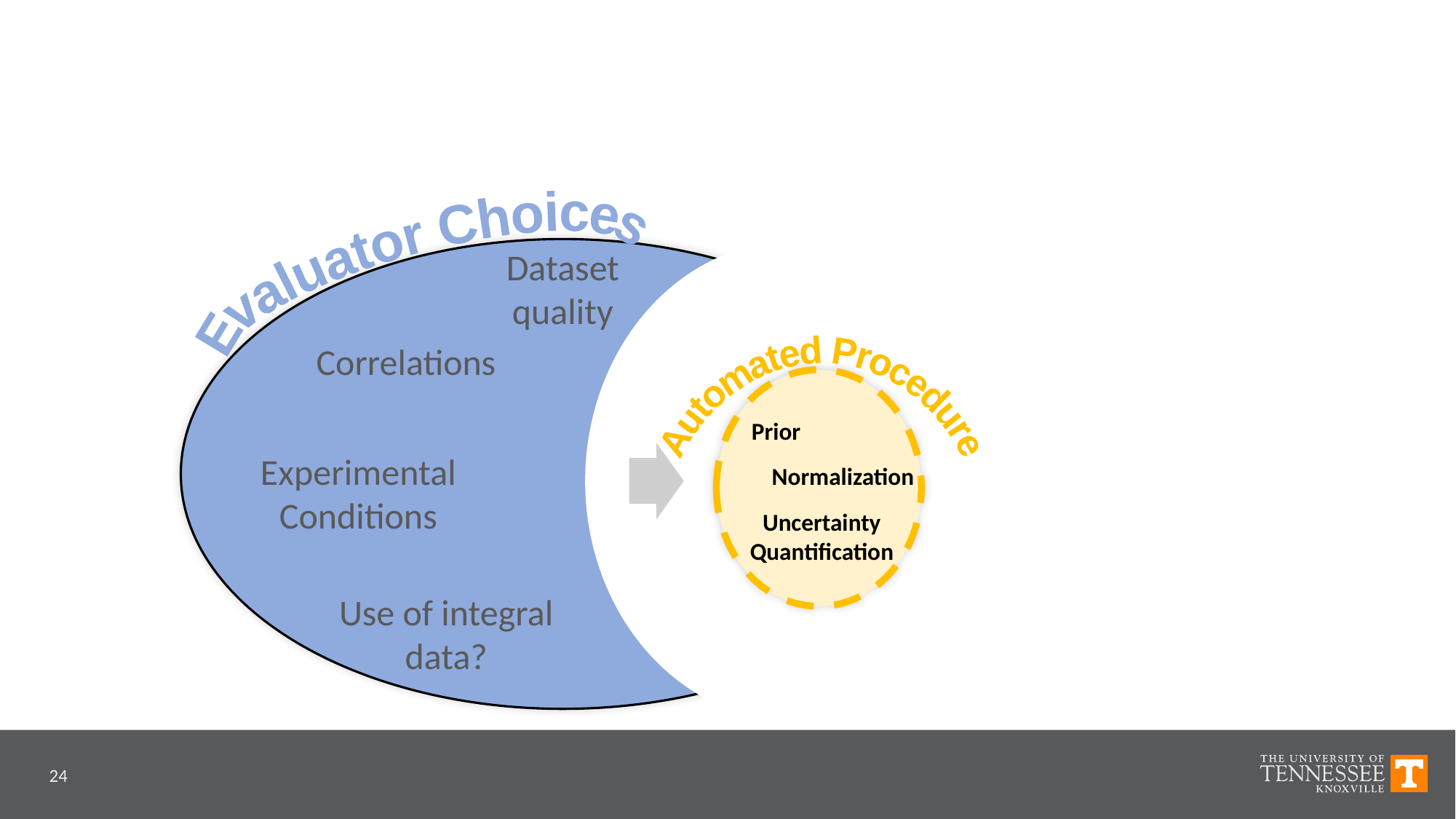

Evaluator Choices

Dataset quality

Correlations
Automated
Procedure

Prior

Experimental Conditions
Normalization
Uncertainty Quantification
Use of integral data?
24